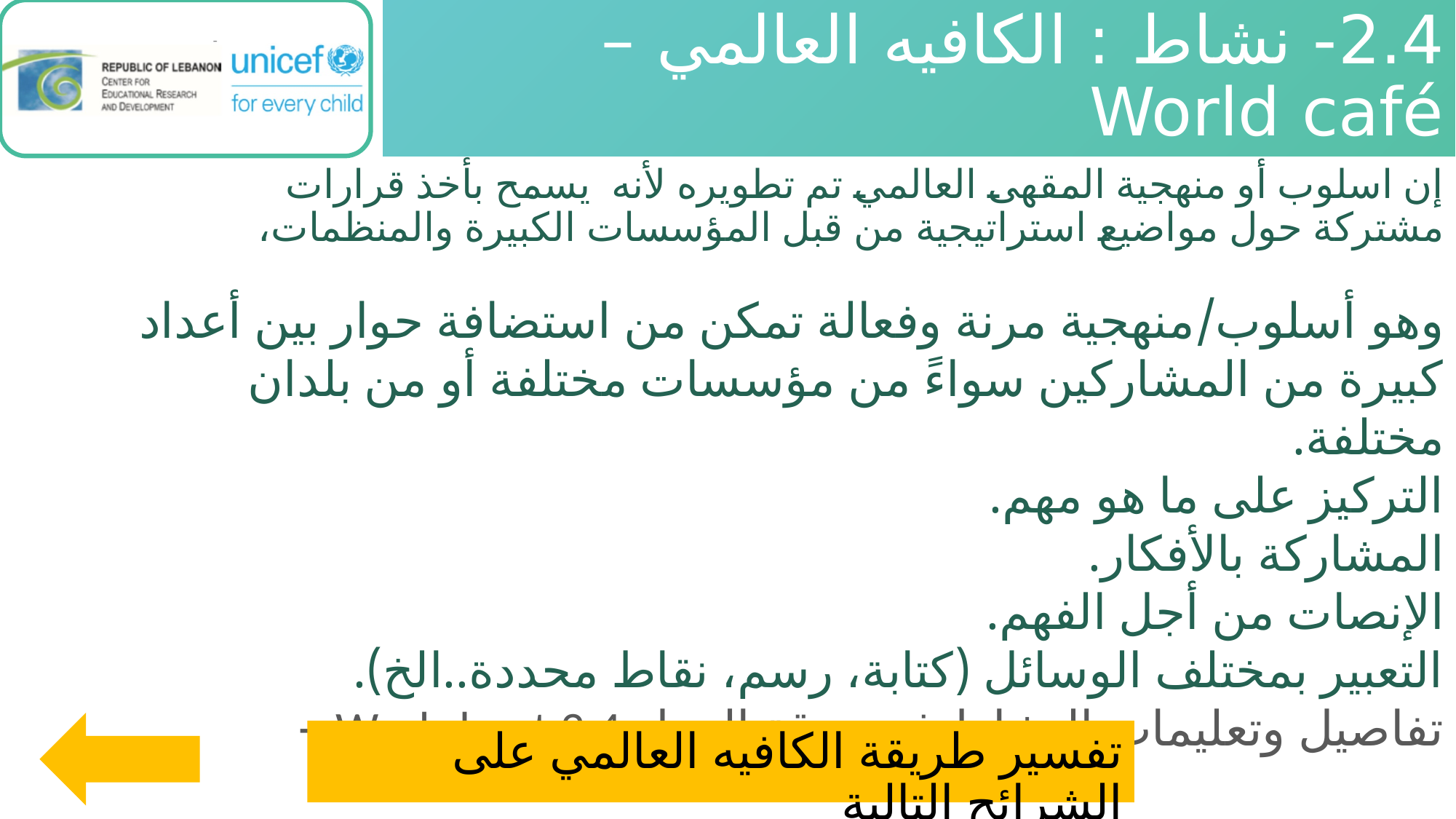

# 2.4- نشاط : الكافيه العالمي – World café
إن اسلوب أو منهجية المقهى العالمي تم تطويره لأنه  يسمح بأخذ قرارات مشتركة حول مواضيع استراتيجية من قبل المؤسسات الكبيرة والمنظمات،
وهو أسلوب/منهجية مرنة وفعالة تمكن من استضافة حوار بين أعداد كبيرة من المشاركين سواءً من مؤسسات مختلفة أو من بلدان مختلفة.
التركيز على ما هو مهم.
المشاركة بالأفكار.
الإنصات من أجل الفهم.
التعبير بمختلف الوسائل (كتابة، رسم، نقاط محددة..الخ).
تفاصيل وتعليمات النشاط في ورقة العمل Worksheet 2.4 –

تفسير طريقة الكافيه العالمي على الشرائح التالية